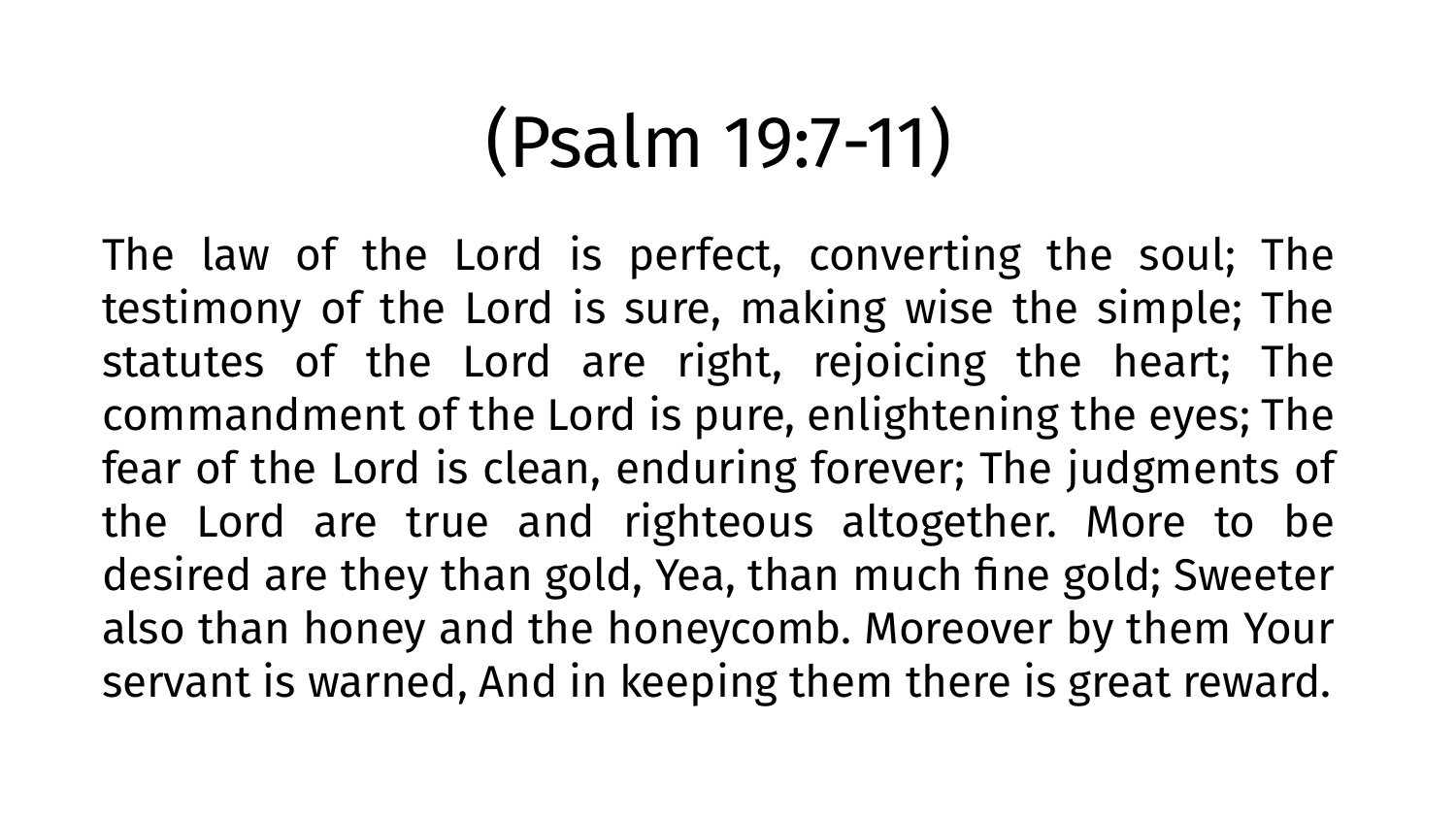

(Psalm 19:7-11)

The law of the Lord is perfect, converting the soul; The testimony of the Lord is sure, making wise the simple; The statutes of the Lord are right, rejoicing the heart; The commandment of the Lord is pure, enlightening the eyes; The fear of the Lord is clean, enduring forever; The judgments of the Lord are true and righteous altogether. More to be desired are they than gold, Yea, than much fine gold; Sweeter also than honey and the honeycomb. Moreover by them Your servant is warned, And in keeping them there is great reward.